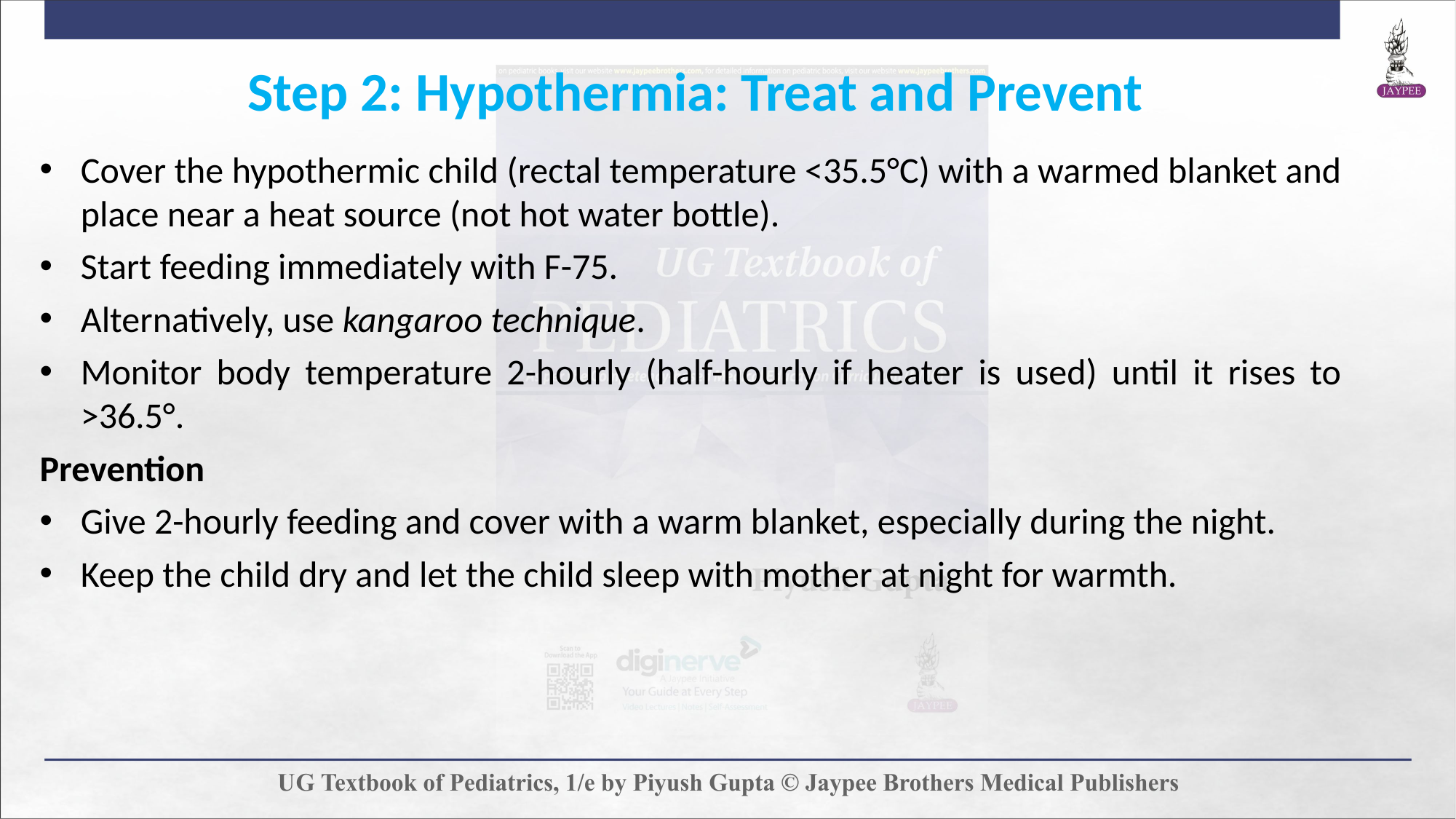

Step 2: Hypothermia: Treat and Prevent
Cover the hypothermic child (rectal temperature <35.5°C) with a warmed blanket and place near a heat source (not hot water bottle).
Start feeding immediately with F-75.
Alternatively, use kangaroo technique.
Monitor body temperature 2-hourly (half-hourly if heater is used) until it rises to >36.5°.
Prevention
Give 2-hourly feeding and cover with a warm blanket, especially during the night.
Keep the child dry and let the child sleep with mother at night for warmth.